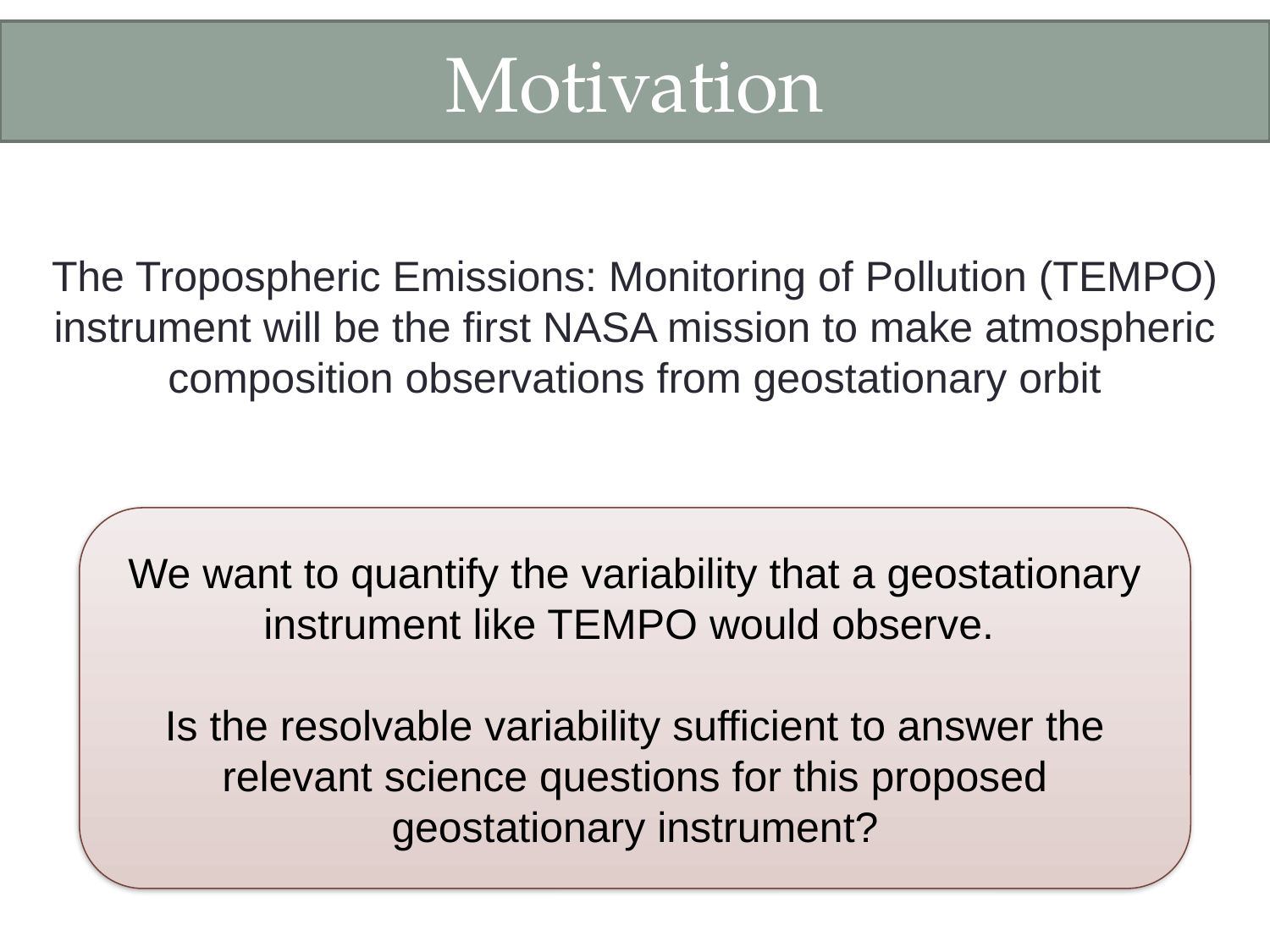

# Motivation
The Tropospheric Emissions: Monitoring of Pollution (TEMPO) instrument will be the first NASA mission to make atmospheric composition observations from geostationary orbit
We want to quantify the variability that a geostationary instrument like TEMPO would observe.

Is the resolvable variability sufficient to answer the relevant science questions for this proposed geostationary instrument?